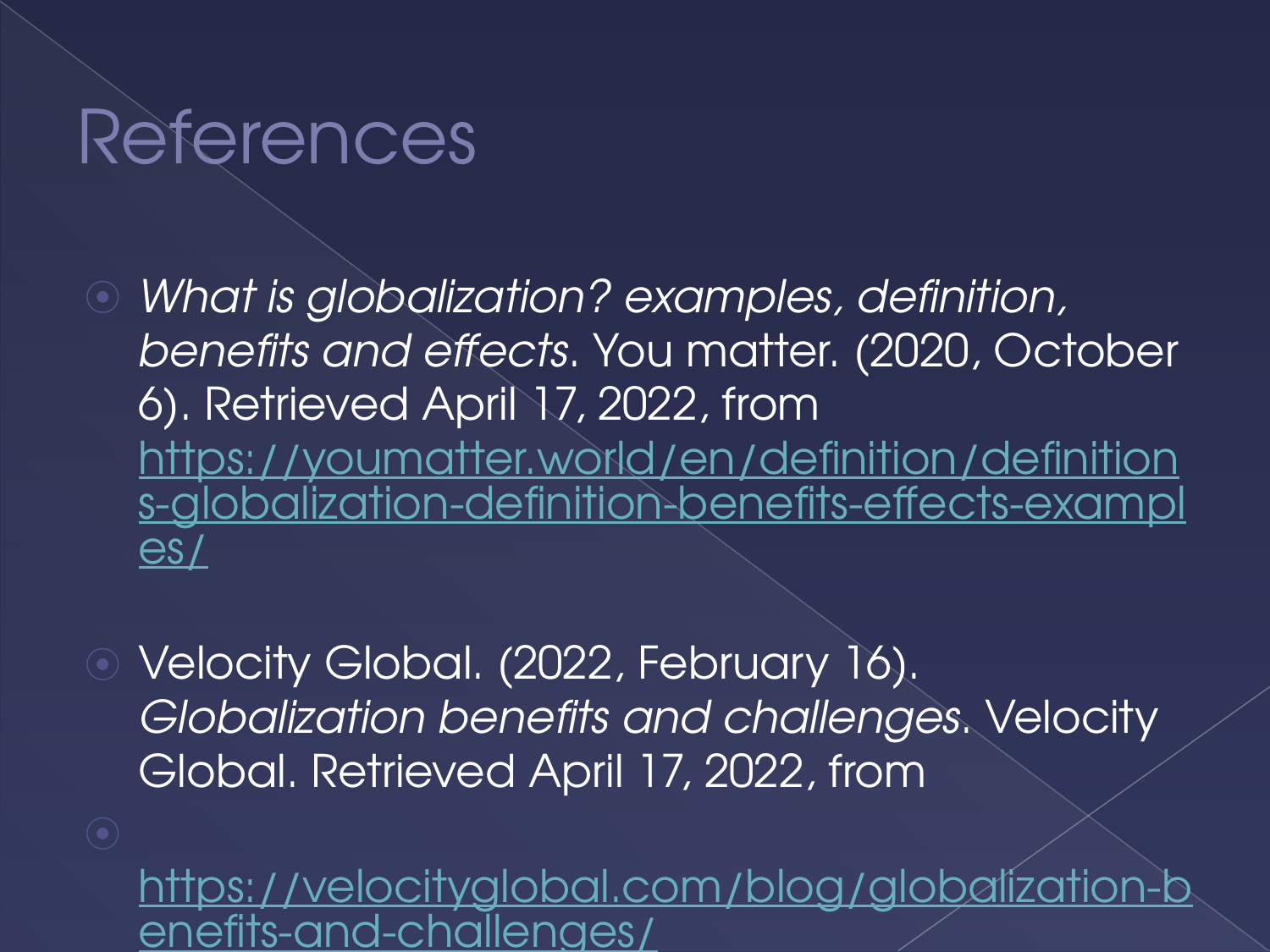

# References
What is globalization? examples, definition, benefits and effects. You matter. (2020, October 6). Retrieved April 17, 2022, from https://youmatter.world/en/definition/definitions-globalization-definition-benefits-effects-examples/
Velocity Global. (2022, February 16). Globalization benefits and challenges. Velocity Global. Retrieved April 17, 2022, from
 https://velocityglobal.com/blog/globalization-benefits-and-challenges/